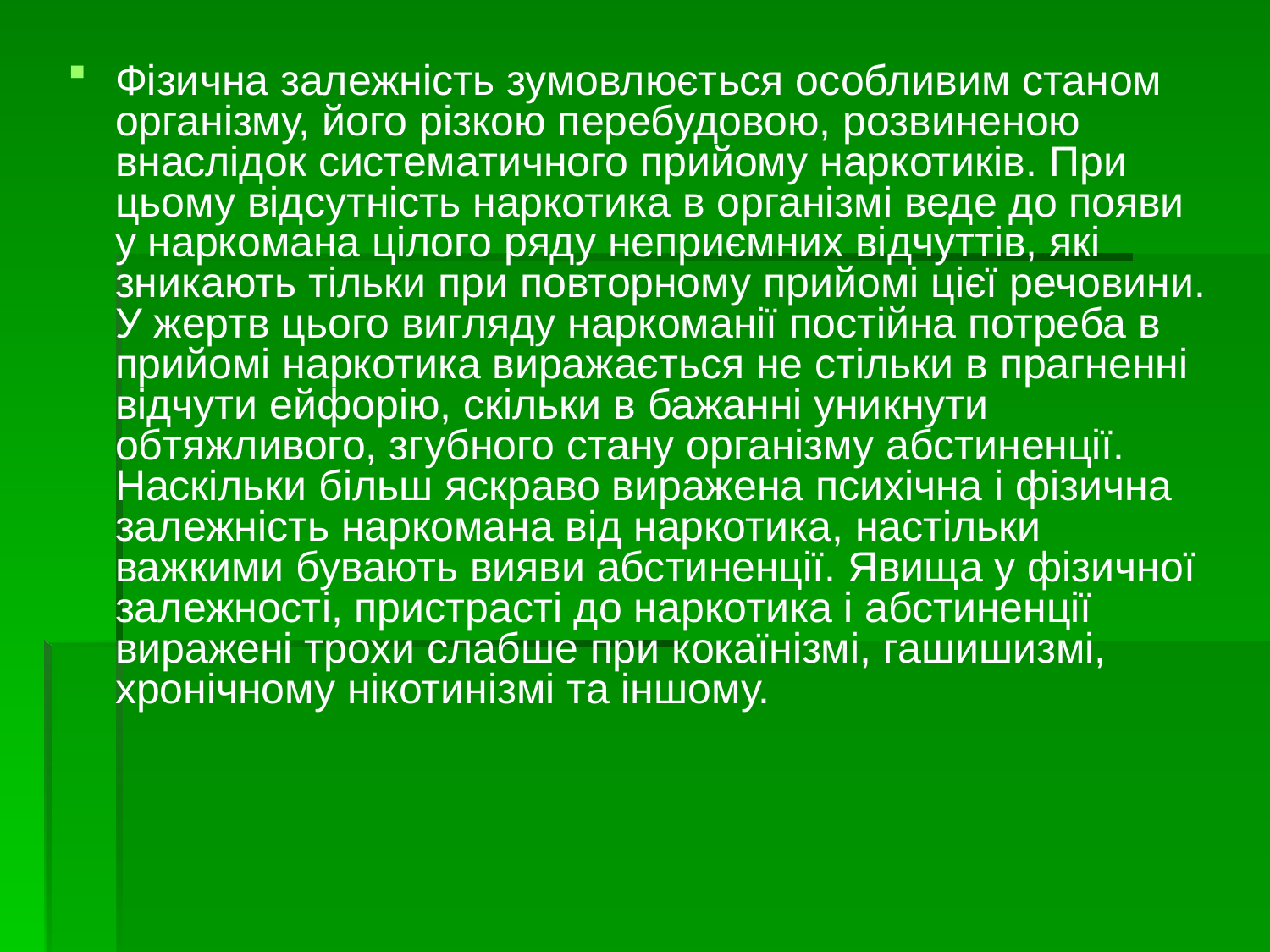

Фізична залежність зумовлюється особливим станом організму, його різкою перебудовою, розвиненою внаслідок систематичного прийому наркотиків. При цьому відсутність наркотика в організмі веде до появи у наркомана цілого ряду неприємних відчуттів, які зникають тільки при повторному прийомі цієї речовини. У жертв цього вигляду наркоманії постійна потреба в прийомі наркотика виражається не стільки в прагненні відчути ейфорію, скільки в бажанні уникнути обтяжливого, згубного стану організму абстиненції. Наскільки більш яскраво виражена психічна і фізична залежність наркомана від наркотика, настільки важкими бувають вияви абстиненції. Явища у фізичної залежності, пристрасті до наркотика і абстиненції виражені трохи слабше при кокаїнізмі, гашишизмі, хронічному нікотинізмі та іншому.